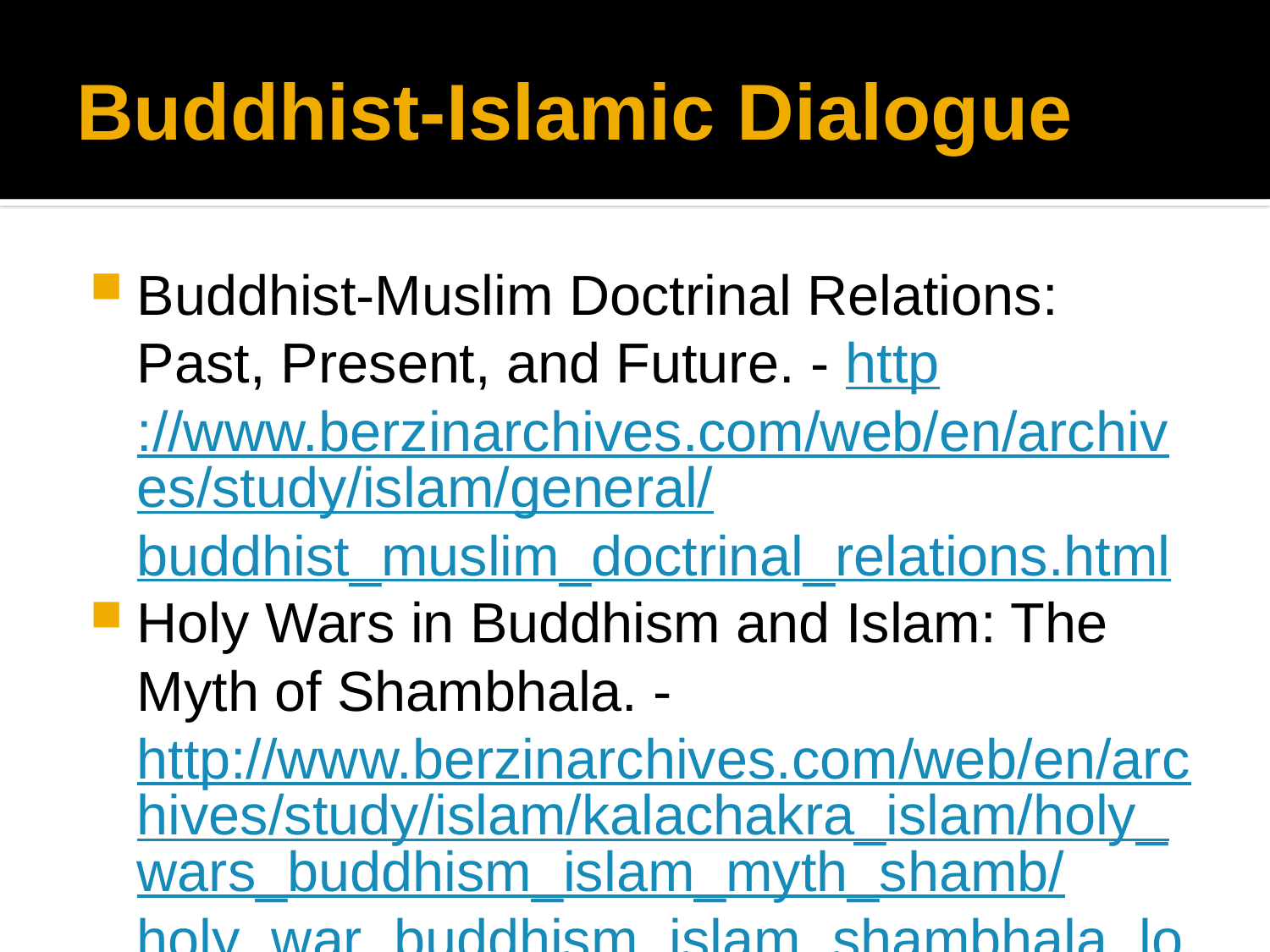

# Buddhist-Islamic Dialogue
Buddhist-Muslim Doctrinal Relations: Past, Present, and Future. - http://www.berzinarchives.com/web/en/archives/study/islam/general/buddhist_muslim_doctrinal_relations.html
Holy Wars in Buddhism and Islam: The Myth of Shambhala. - http://www.berzinarchives.com/web/en/archives/study/islam/kalachakra_islam/holy_wars_buddhism_islam_myth_shamb/holy_war_buddhism_islam_shambhala_long.html